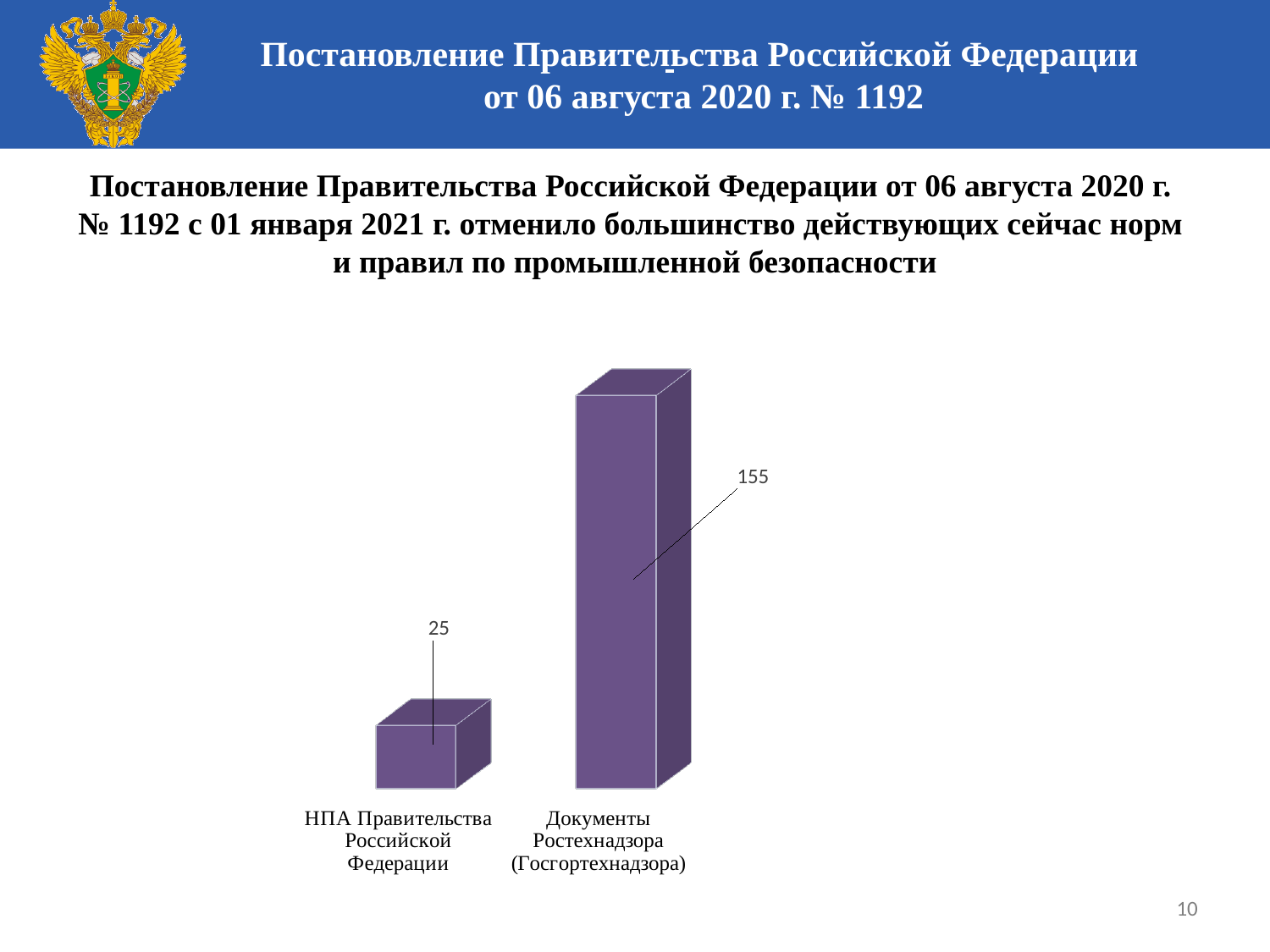

Постановление Правительства Российской Федерации
от 06 августа 2020 г. № 1192

Постановление Правительства Российской Федерации от 06 августа 2020 г.
№ 1192 с 01 января 2021 г. отменило большинство действующих сейчас норм
и правил по промышленной безопасности

[unsupported chart]

10